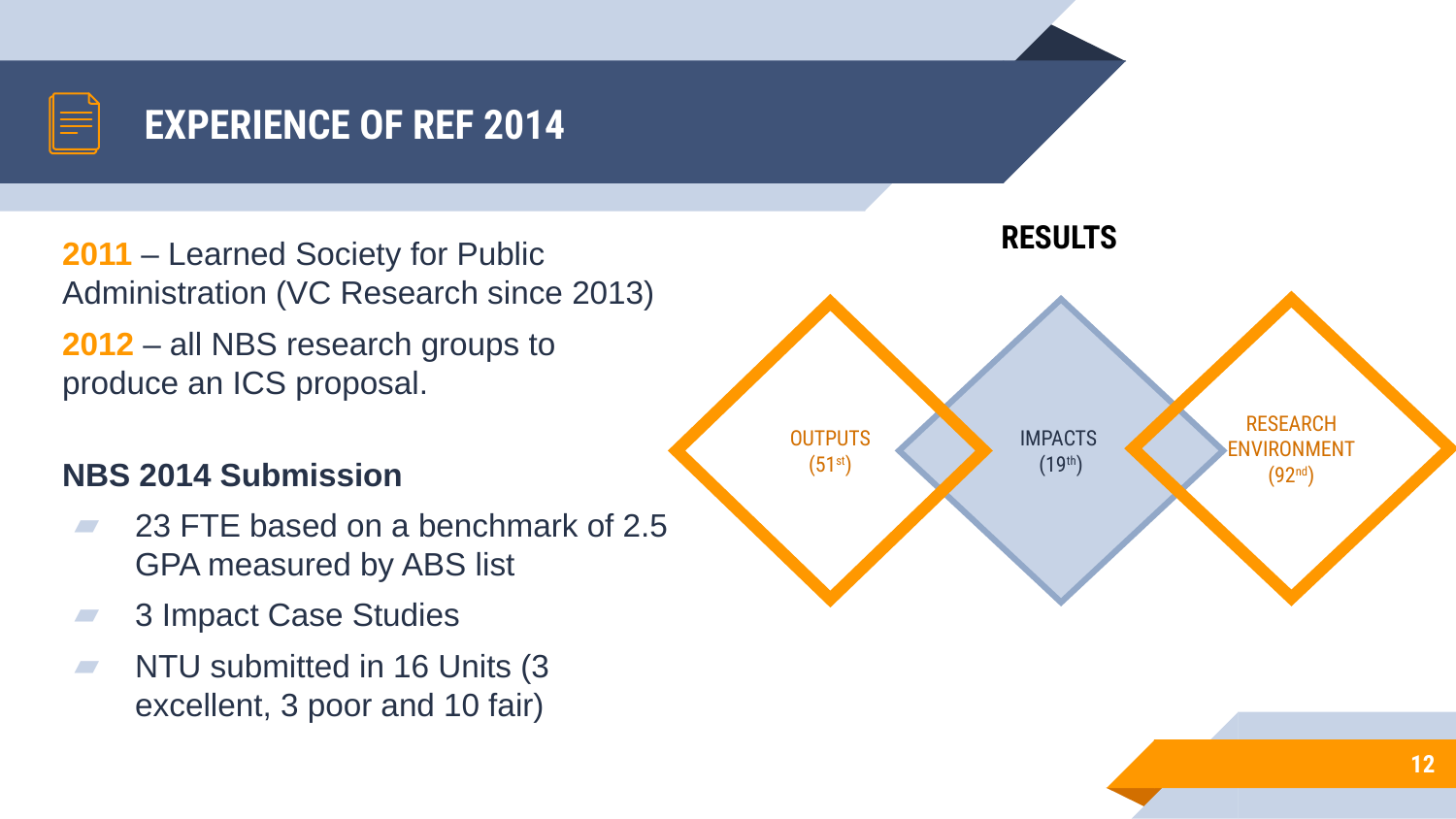

# EXPERIENCE OF REF 2014

RESULTS
2011 – Learned Society for Public Administration (VC Research since 2013)
2012 – all NBS research groups to produce an ICS proposal.

NBS 2014 Submission
23 FTE based on a benchmark of 2.5 GPA measured by ABS list
3 Impact Case Studies
NTU submitted in 16 Units (3 excellent, 3 poor and 10 fair)

IMPACTS
(19th)
RESEARCH ENVIRONMENT
(92nd)
OUTPUTS
(51st)
12